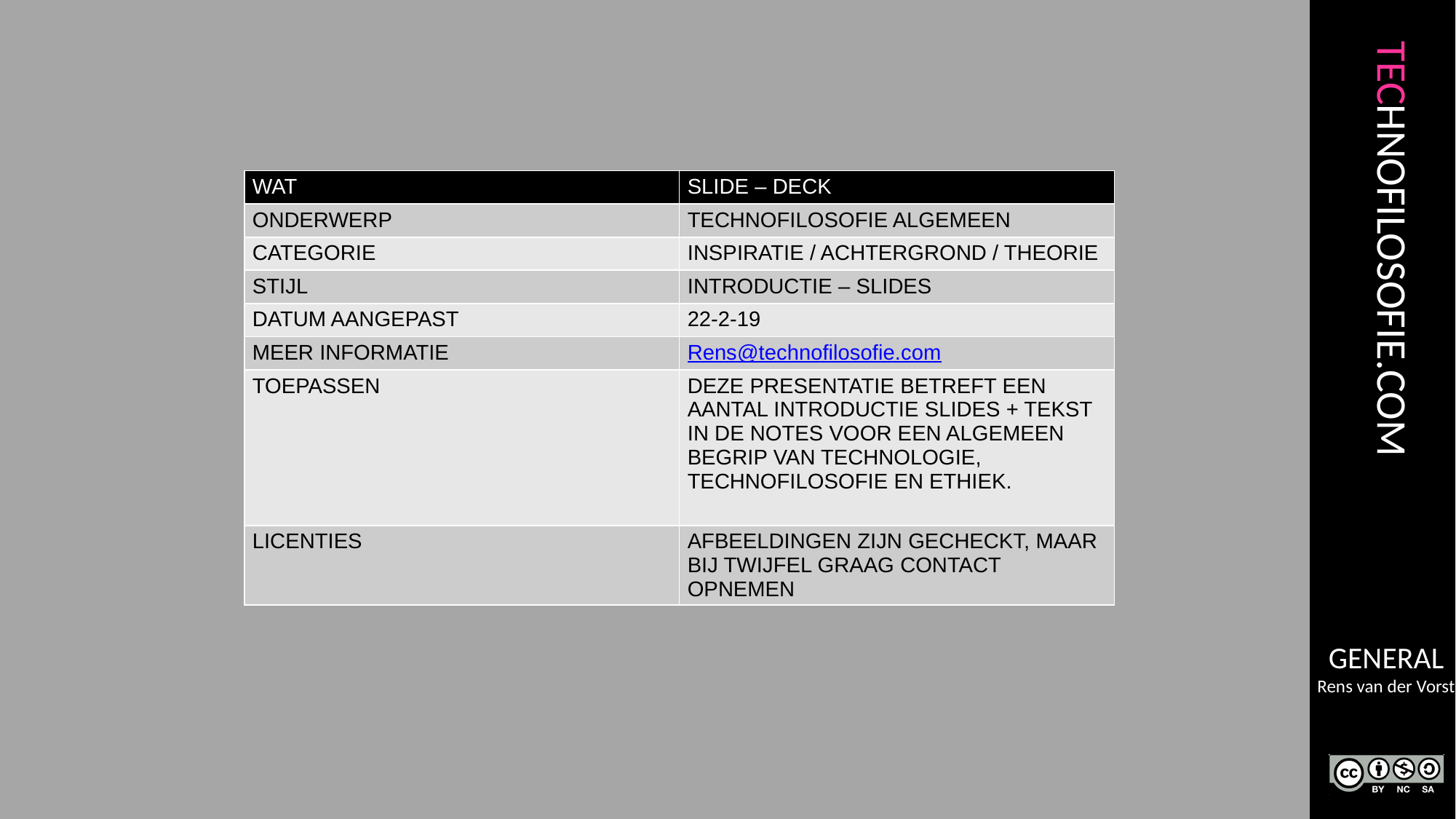

| WAT | SLIDE – DECK |
| --- | --- |
| ONDERWERP | TECHNOFILOSOFIE ALGEMEEN |
| CATEGORIE | INSPIRATIE / ACHTERGROND / THEORIE |
| STIJL | INTRODUCTIE – SLIDES |
| DATUM AANGEPAST | 22-2-19 |
| MEER INFORMATIE | Rens@technofilosofie.com |
| TOEPASSEN | DEZE PRESENTATIE BETREFT EEN AANTAL INTRODUCTIE SLIDES + TEKST IN DE NOTES VOOR EEN ALGEMEEN BEGRIP VAN TECHNOLOGIE, TECHNOFILOSOFIE EN ETHIEK. |
| LICENTIES | AFBEELDINGEN ZIJN GECHECKT, MAAR BIJ TWIJFEL GRAAG CONTACT OPNEMEN |